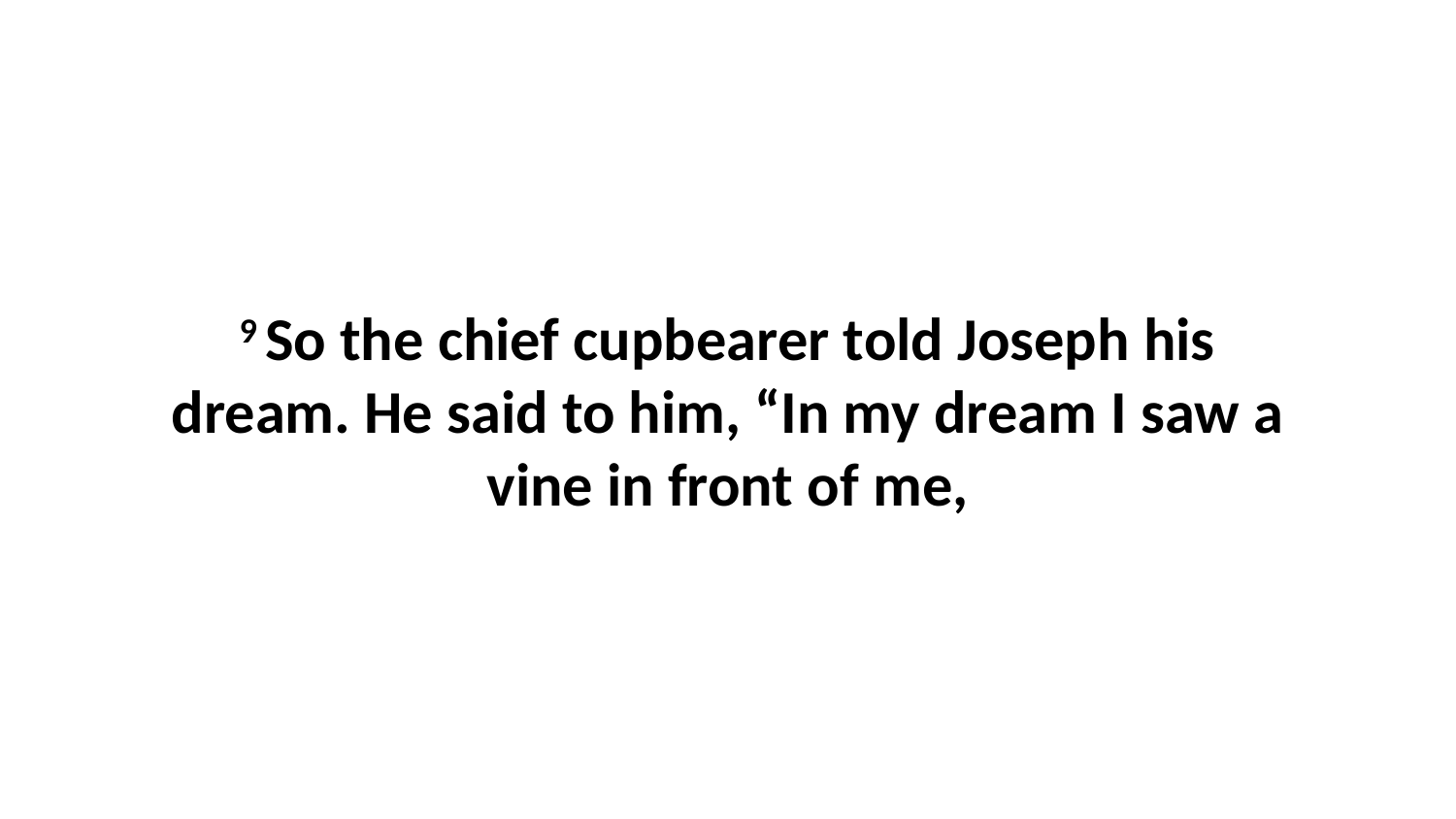

9 So the chief cupbearer told Joseph his dream. He said to him, “In my dream I saw a vine in front of me,